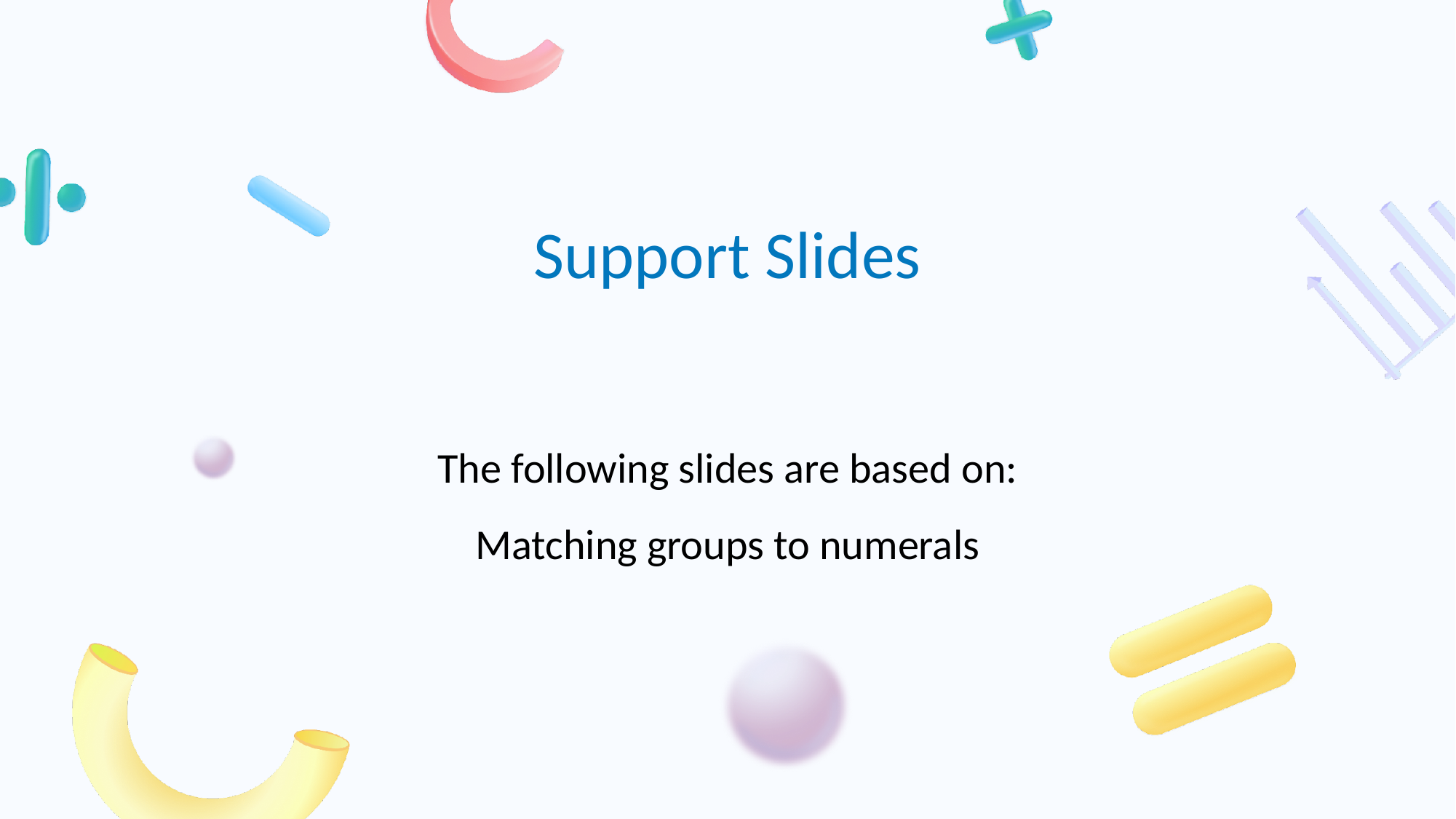

# The following slides are based on:
Matching groups to numerals